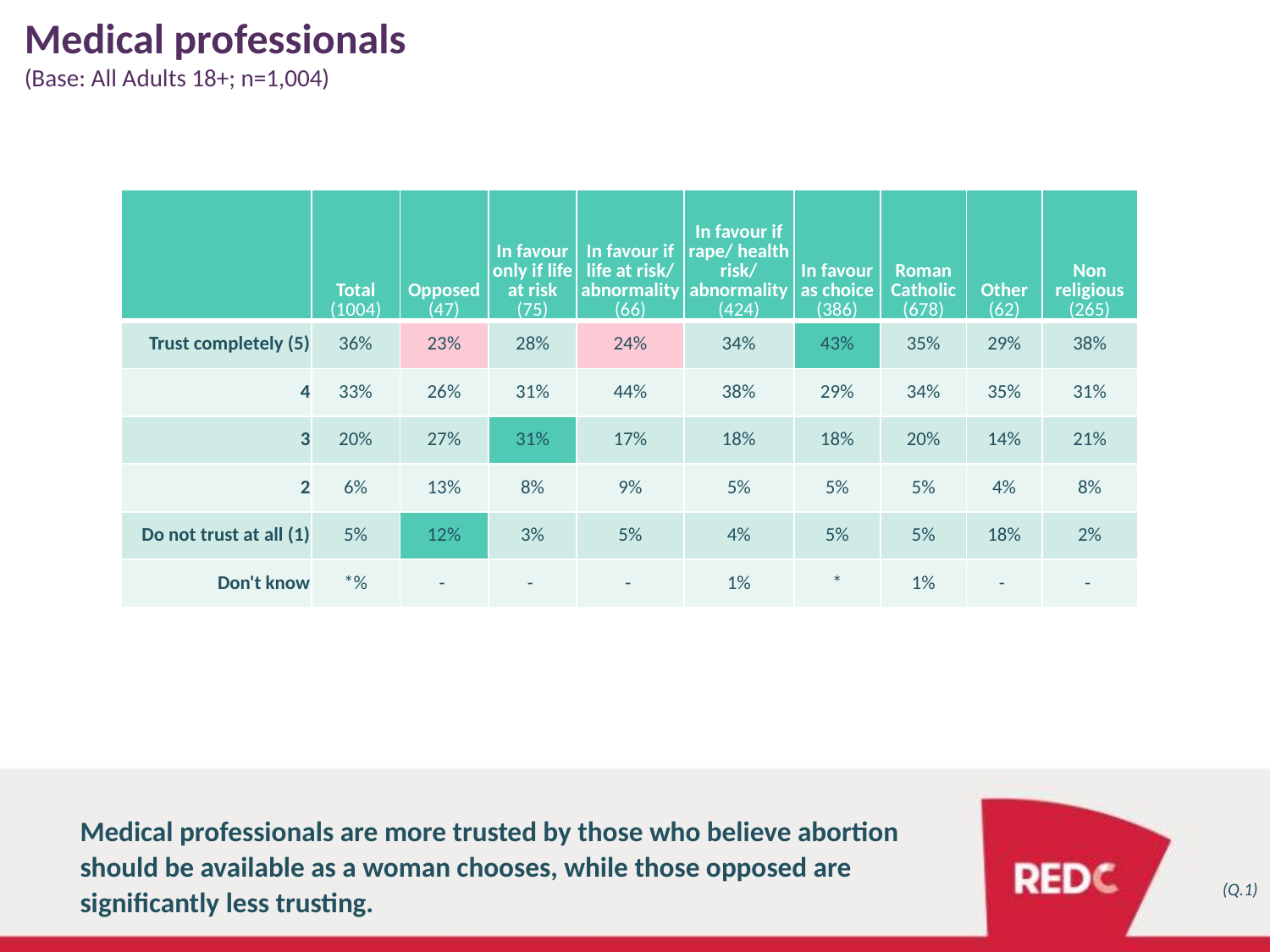

# Medical professionals
(Base: All Adults 18+; n=1,004)
|  | Total (1004) | Opposed (47) | In favour only if life at risk (75) | In favour if life at risk/ abnormality (66) | In favour if rape/ health risk/ abnormality (424) | In favour as choice (386) | Roman Catholic (678) | Other (62) | Non religious (265) |
| --- | --- | --- | --- | --- | --- | --- | --- | --- | --- |
| Trust completely (5) | 36% | 23% | 28% | 24% | 34% | 43% | 35% | 29% | 38% |
| 4 | 33% | 26% | 31% | 44% | 38% | 29% | 34% | 35% | 31% |
| 3 | 20% | 27% | 31% | 17% | 18% | 18% | 20% | 14% | 21% |
| 2 | 6% | 13% | 8% | 9% | 5% | 5% | 5% | 4% | 8% |
| Do not trust at all (1) | 5% | 12% | 3% | 5% | 4% | 5% | 5% | 18% | 2% |
| Don't know | \*% | - | - | - | 1% | \* | 1% | - | - |
Medical professionals are more trusted by those who believe abortion should be available as a woman chooses, while those opposed are significantly less trusting.
(Q.1)